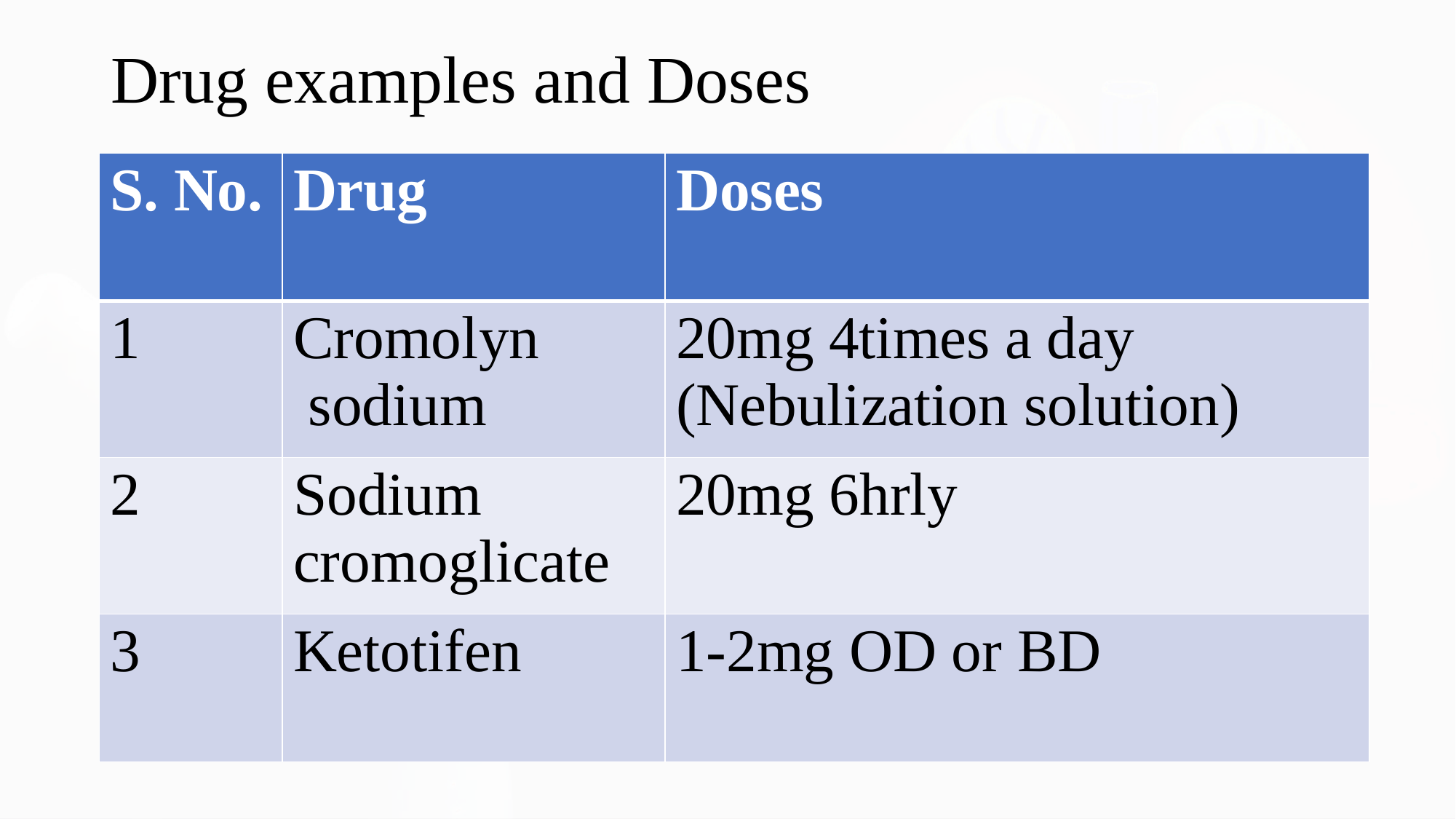

# Drug examples and Doses
| S. No. | Drug | Doses |
| --- | --- | --- |
| 1 | Cromolyn sodium | 20mg 4times a day (Nebulization solution) |
| 2 | Sodium cromoglicate | 20mg 6hrly |
| 3 | Ketotifen | 1-2mg OD or BD |